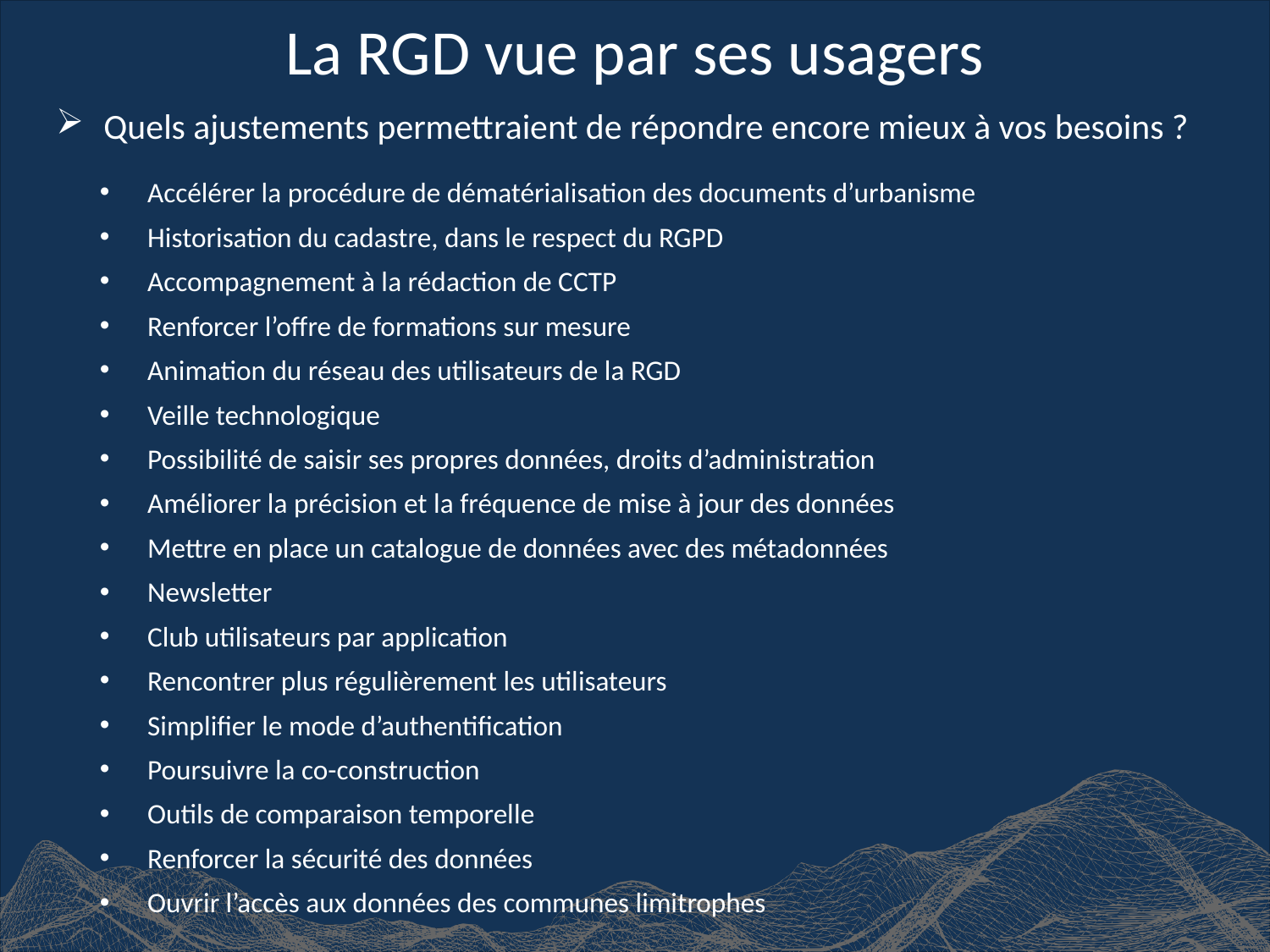

La RGD vue par ses usagers

Quels ajustements permettraient de répondre encore mieux à vos besoins ?
Accélérer la procédure de dématérialisation des documents d’urbanisme
Historisation du cadastre, dans le respect du RGPD
Accompagnement à la rédaction de CCTP
Renforcer l’offre de formations sur mesure
Animation du réseau des utilisateurs de la RGD
Veille technologique
Possibilité de saisir ses propres données, droits d’administration
Améliorer la précision et la fréquence de mise à jour des données
Mettre en place un catalogue de données avec des métadonnées
Newsletter
Club utilisateurs par application
Rencontrer plus régulièrement les utilisateurs
Simplifier le mode d’authentification
Poursuivre la co-construction
Outils de comparaison temporelle
Renforcer la sécurité des données
Ouvrir l’accès aux données des communes limitrophes